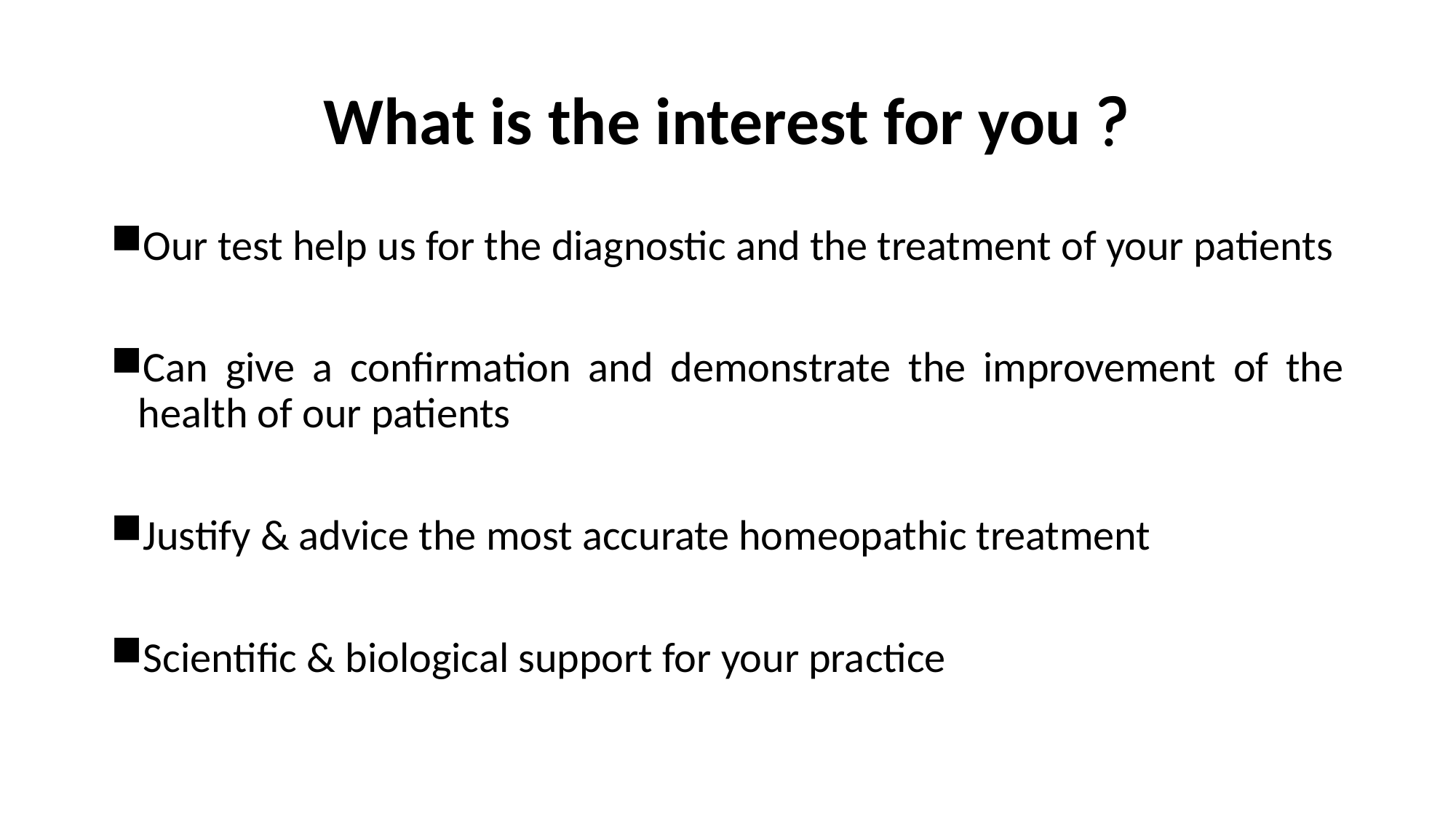

# What is the interest for you ?
Our test help us for the diagnostic and the treatment of your patients

Can give a confirmation and demonstrate the improvement of the health of our patients

Justify & advice the most accurate homeopathic treatment

Scientific & biological support for your practice